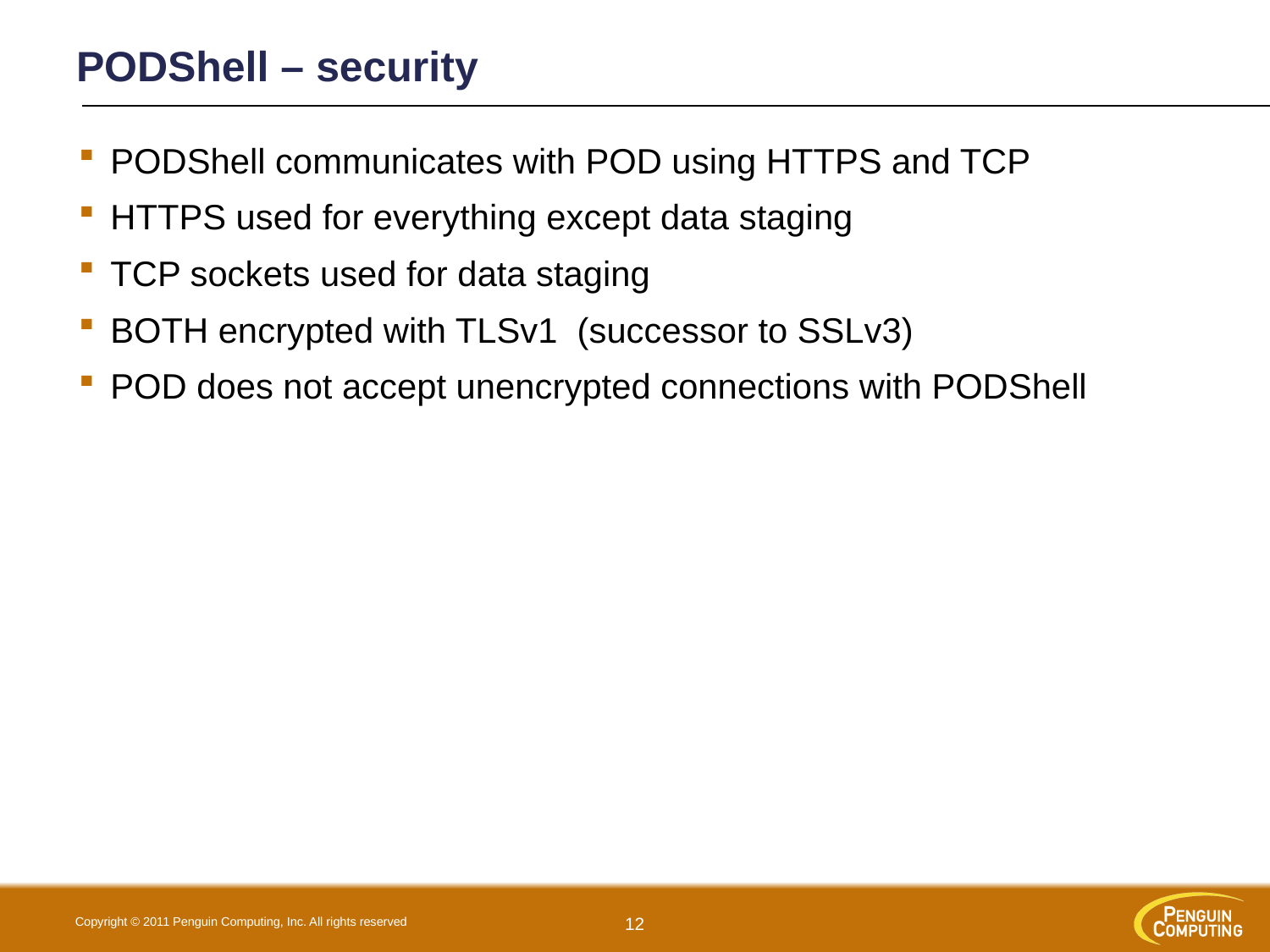

# PODShell – security
PODShell communicates with POD using HTTPS and TCP
HTTPS used for everything except data staging
TCP sockets used for data staging
BOTH encrypted with TLSv1  (successor to SSLv3)
POD does not accept unencrypted connections with PODShell

12